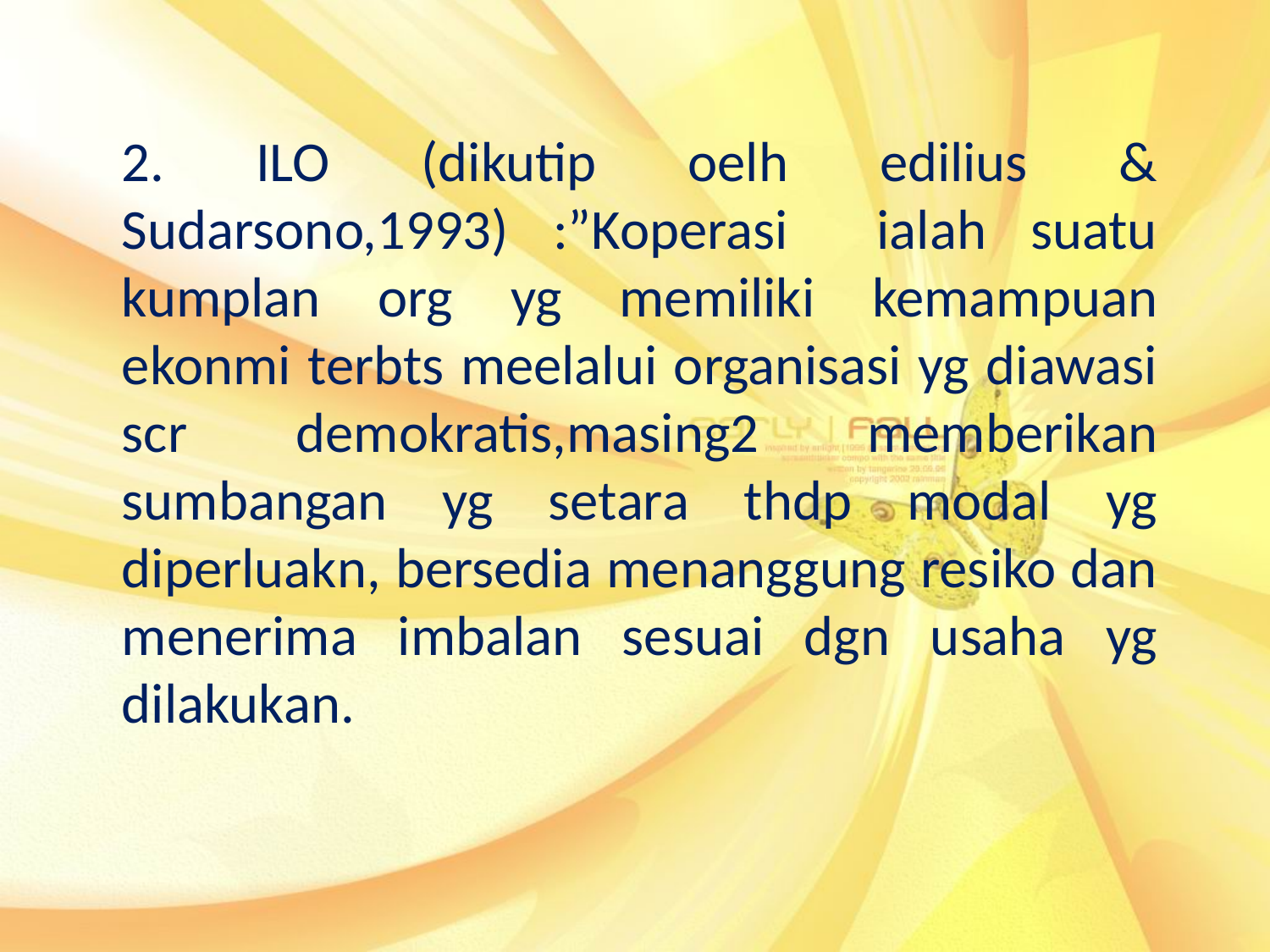

2. ILO (dikutip oelh edilius & Sudarsono,1993) :”Koperasi  ialah suatu kumplan org yg memiliki kemampuan ekonmi terbts meelalui organisasi yg diawasi scr demokratis,masing2 memberikan sumbangan yg setara thdp modal yg diperluakn, bersedia menanggung resiko dan menerima imbalan sesuai dgn usaha yg dilakukan.